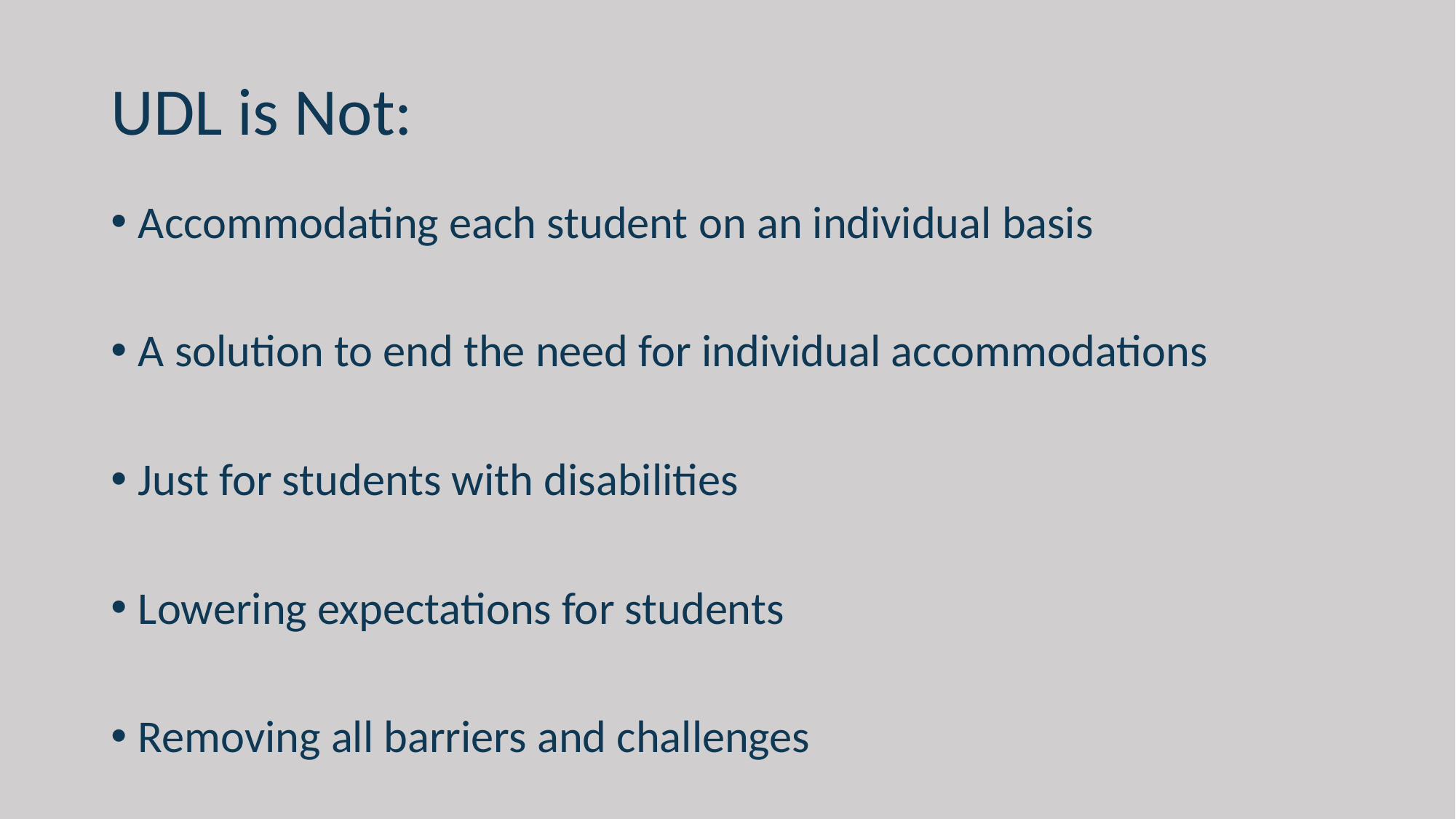

# UDL is Not:
Accommodating each student on an individual basis

A solution to end the need for individual accommodations

Just for students with disabilities

Lowering expectations for students

Removing all barriers and challenges